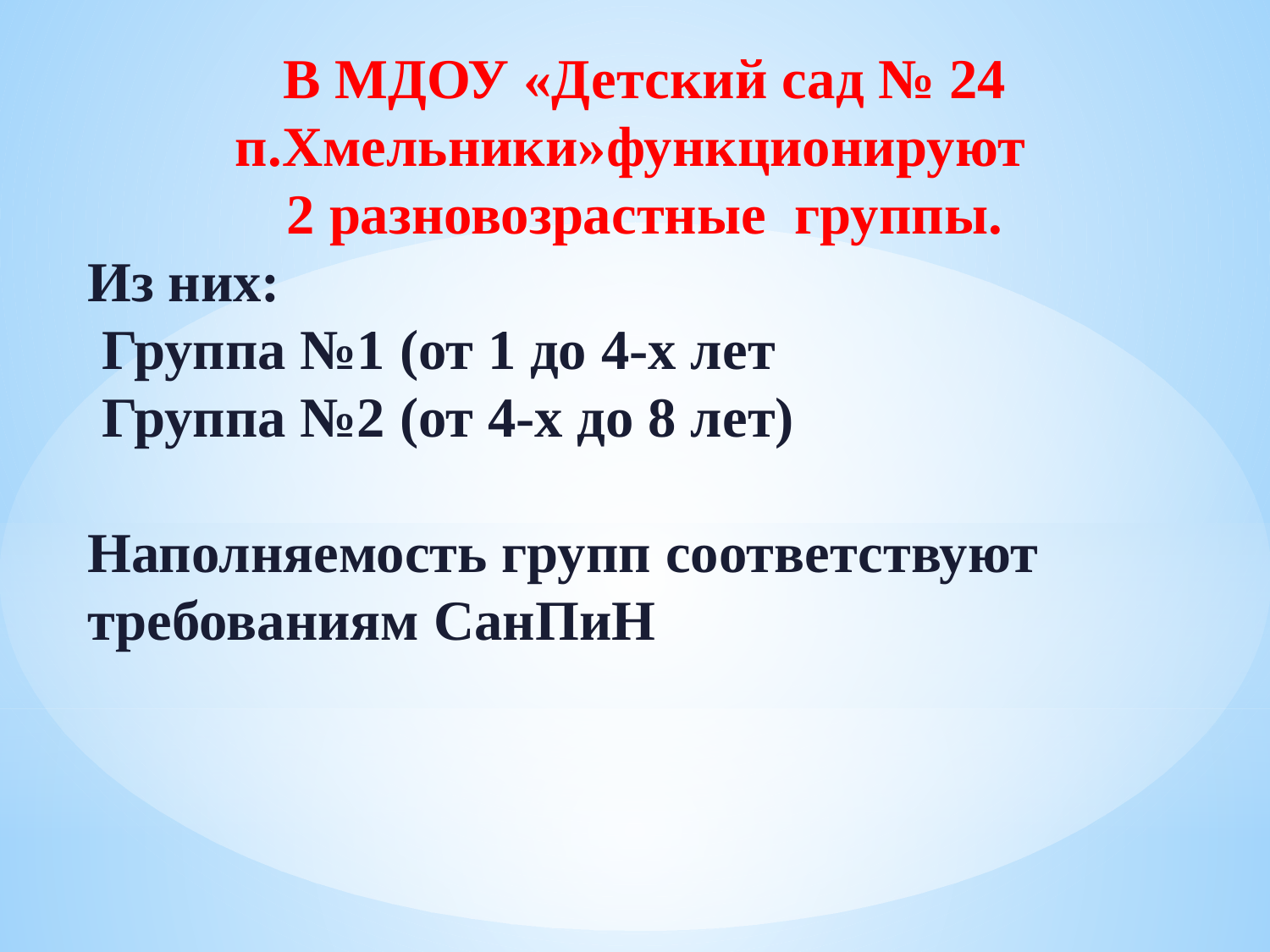

В МДОУ «Детский сад № 24 п.Хмельники»функционируют
2 разновозрастные  группы.
Из них:
 Группа №1 (от 1 до 4-х лет
 Группа №2 (от 4-х до 8 лет)
Наполняемость групп соответствуют
требованиям СанПиН